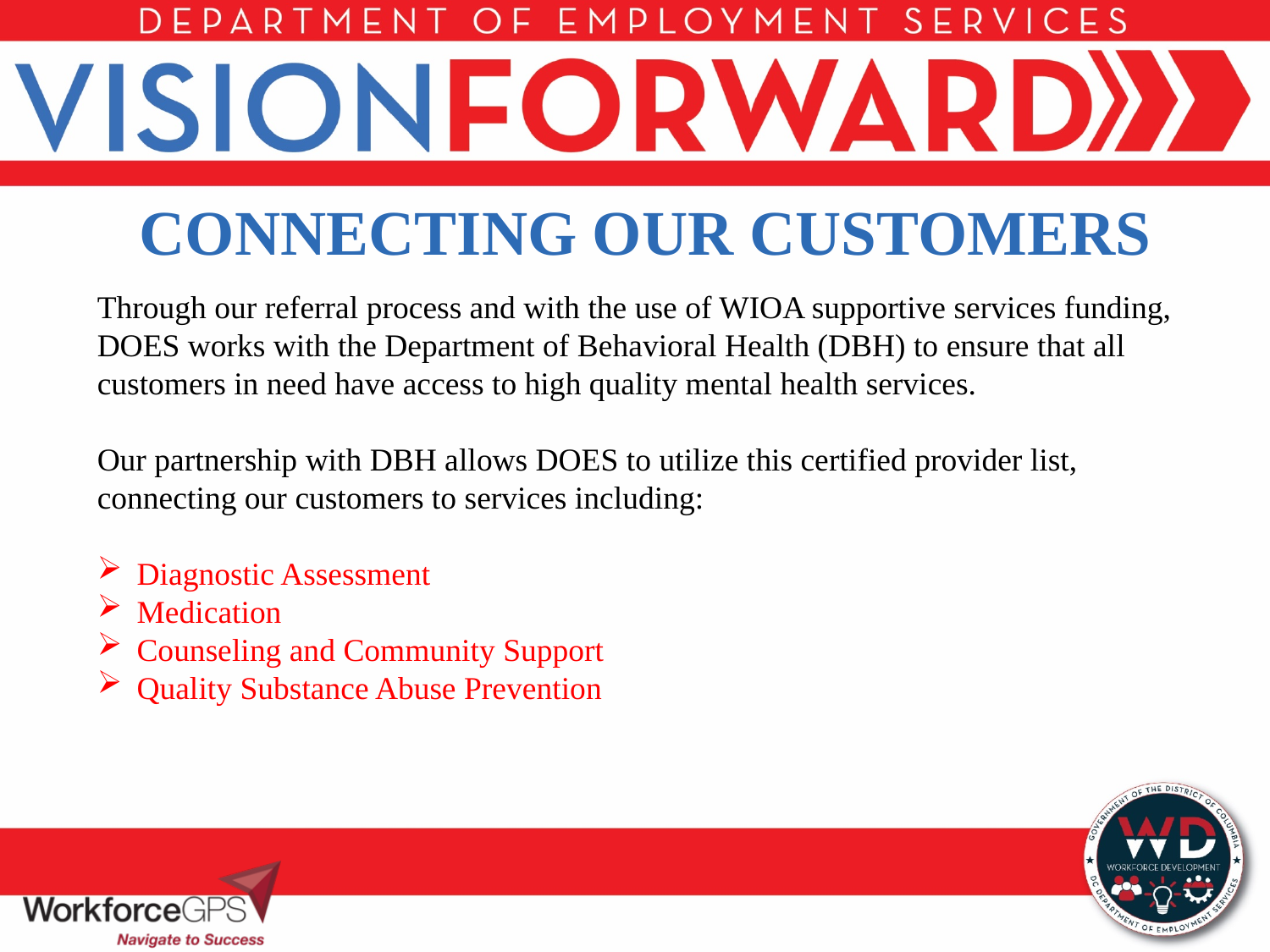

# CONNECTING OUR CUSTOMERS
Through our referral process and with the use of WIOA supportive services funding, DOES works with the Department of Behavioral Health (DBH) to ensure that all customers in need have access to high quality mental health services.

Our partnership with DBH allows DOES to utilize this certified provider list, connecting our customers to services including:

Diagnostic Assessment
Medication
Counseling and Community Support
Quality Substance Abuse Prevention